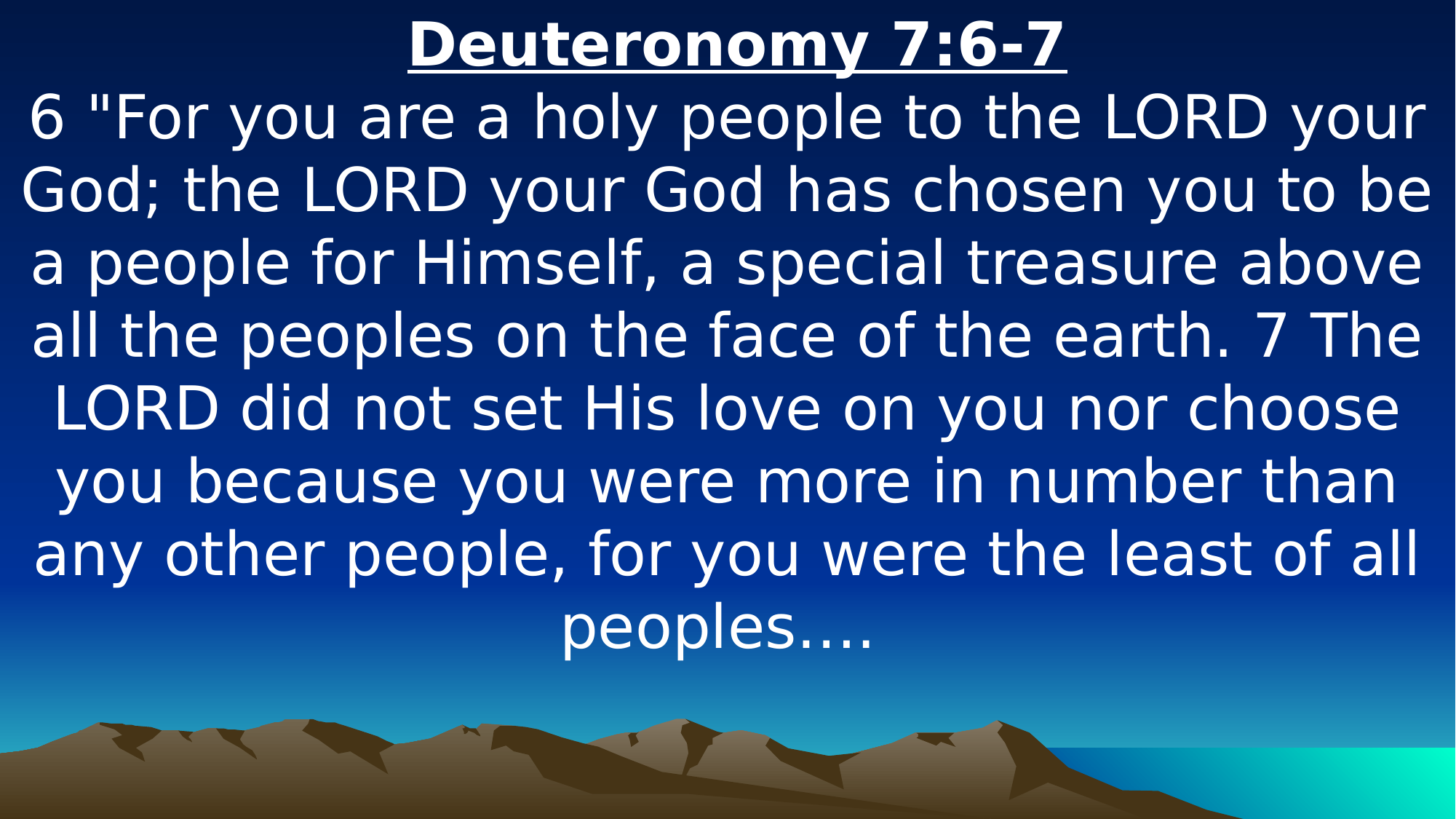

Deuteronomy 7:6-7
6 "For you are a holy people to the LORD your God; the LORD your God has chosen you to be a people for Himself, a special treasure above all the peoples on the face of the earth. 7 The LORD did not set His love on you nor choose you because you were more in number than any other people, for you were the least of all peoples….